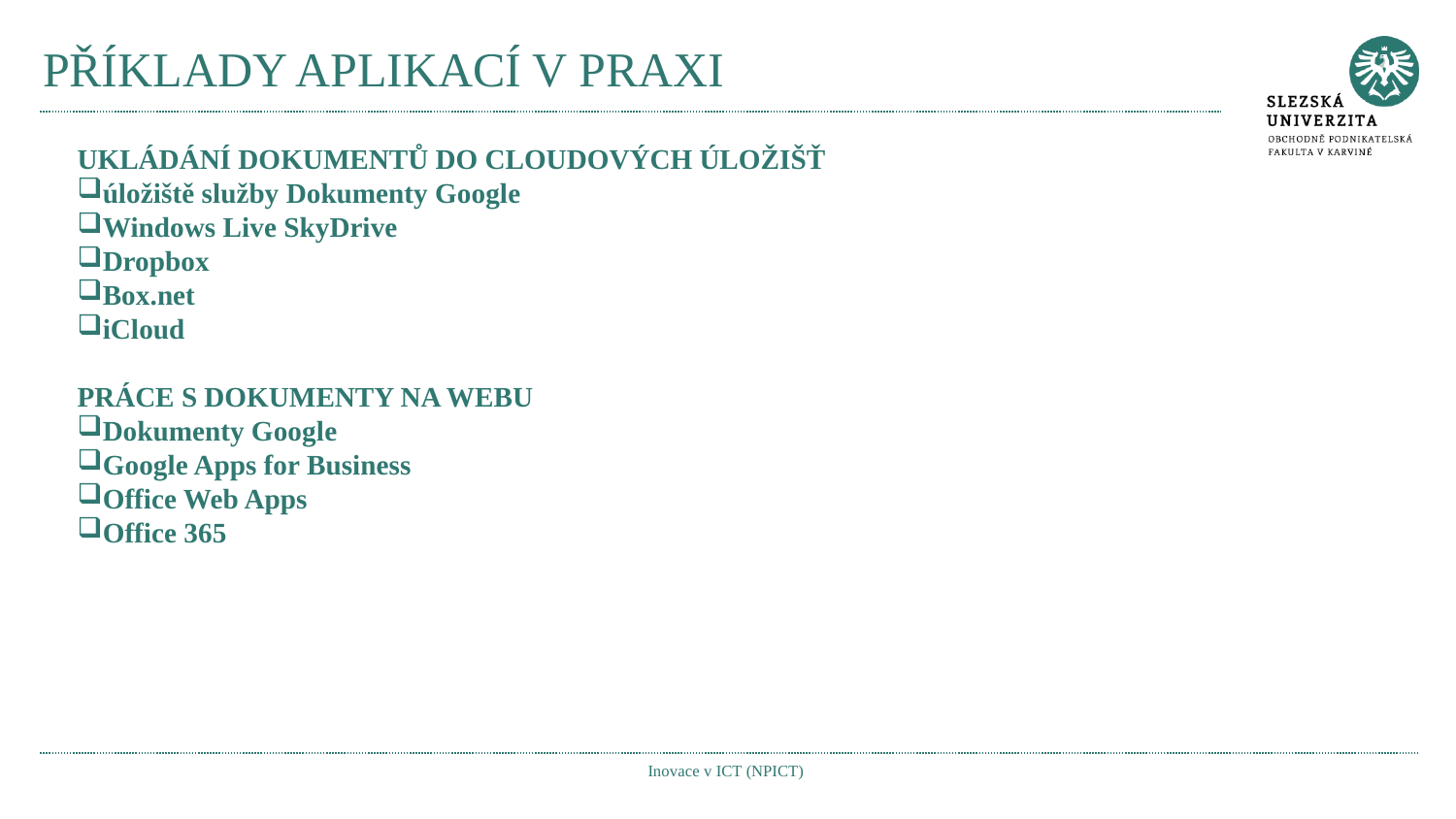

# PŘÍKLADY APLIKACÍ V PRAXI
UKLÁDÁNÍ DOKUMENTŮ DO CLOUDOVÝCH ÚLOŽIŠŤ
úložiště služby Dokumenty Google
Windows Live SkyDrive
Dropbox
Box.net
iCloud

PRÁCE S DOKUMENTY NA WEBU
Dokumenty Google
Google Apps for Business
Office Web Apps
Office 365

Inovace v ICT (NPICT)